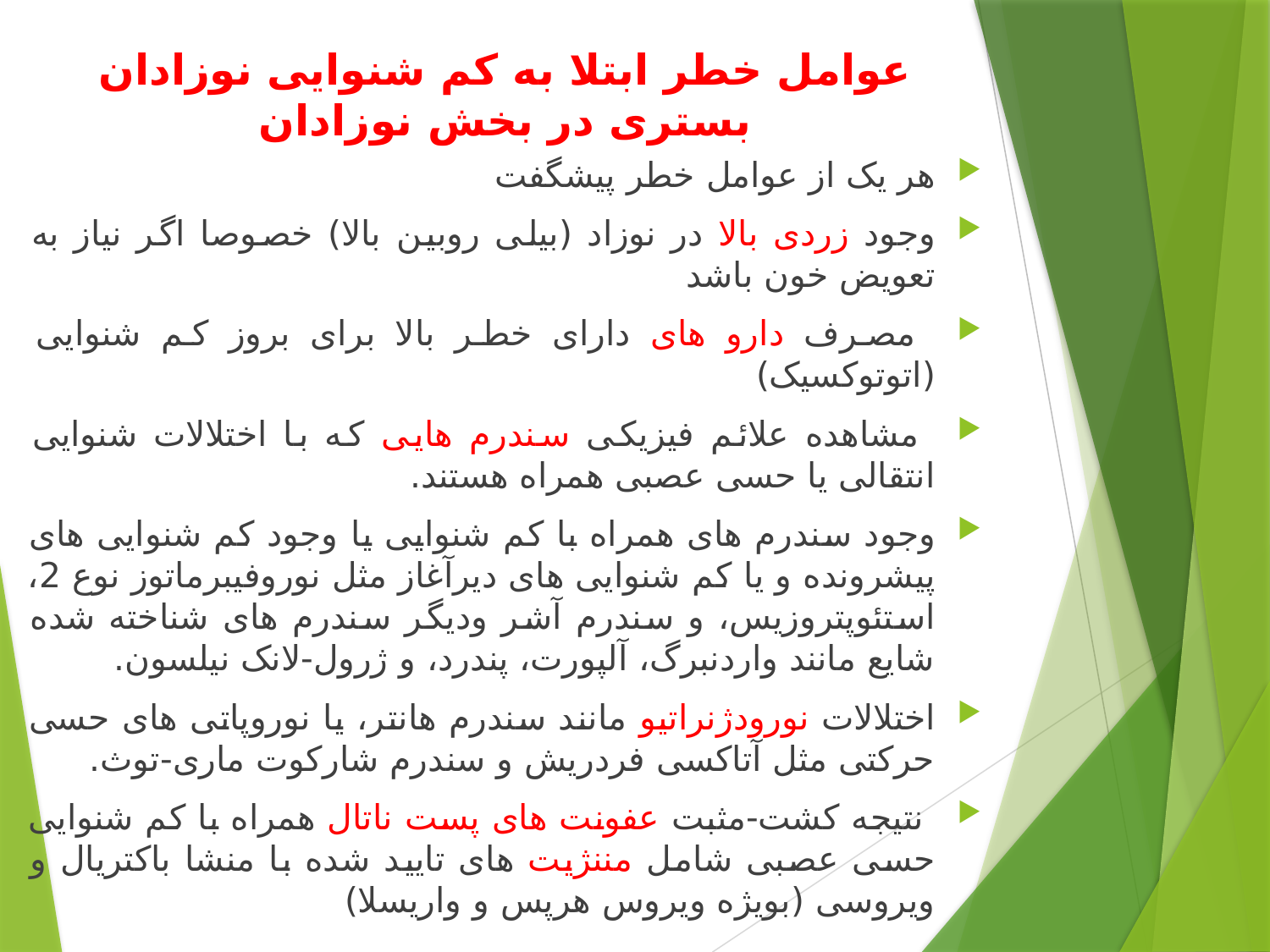

# عوامل خطر ابتلا به کم شنوایی نوزادان بستری در بخش نوزادان
هر یک از عوامل خطر پیشگفت
وجود زردی بالا در نوزاد (بیلی روبین بالا) خصوصا اگر نیاز به تعویض خون باشد
 مصرف دارو های دارای خطر بالا برای بروز کم شنوایی (اتوتوکسیک)
 مشاهده علائم فیزیکی سندرم هایی که با اختلالات شنوایی انتقالی یا حسی عصبی همراه هستند.
وجود سندرم های همراه با کم شنوایی یا وجود کم شنوایی های پیشرونده و یا کم شنوایی های دیرآغاز مثل نوروفیبرماتوز نوع 2، استئوپتروزیس، و سندرم آشر ودیگر سندرم های شناخته شده شایع مانند واردنبرگ، آلپورت، پندرد، و ژرول-لانک نیلسون.
اختلالات نورودژنراتیو مانند سندرم هانتر، یا نوروپاتی های حسی حرکتی مثل آتاکسی فردریش و سندرم شارکوت ماری-توث.
 نتیجه کشت-مثبت عفونت های پست ناتال همراه با کم شنوایی حسی عصبی شامل مننژیت های تایید شده با منشا باکتریال و ویروسی (بویژه ویروس هرپس و واریسلا)